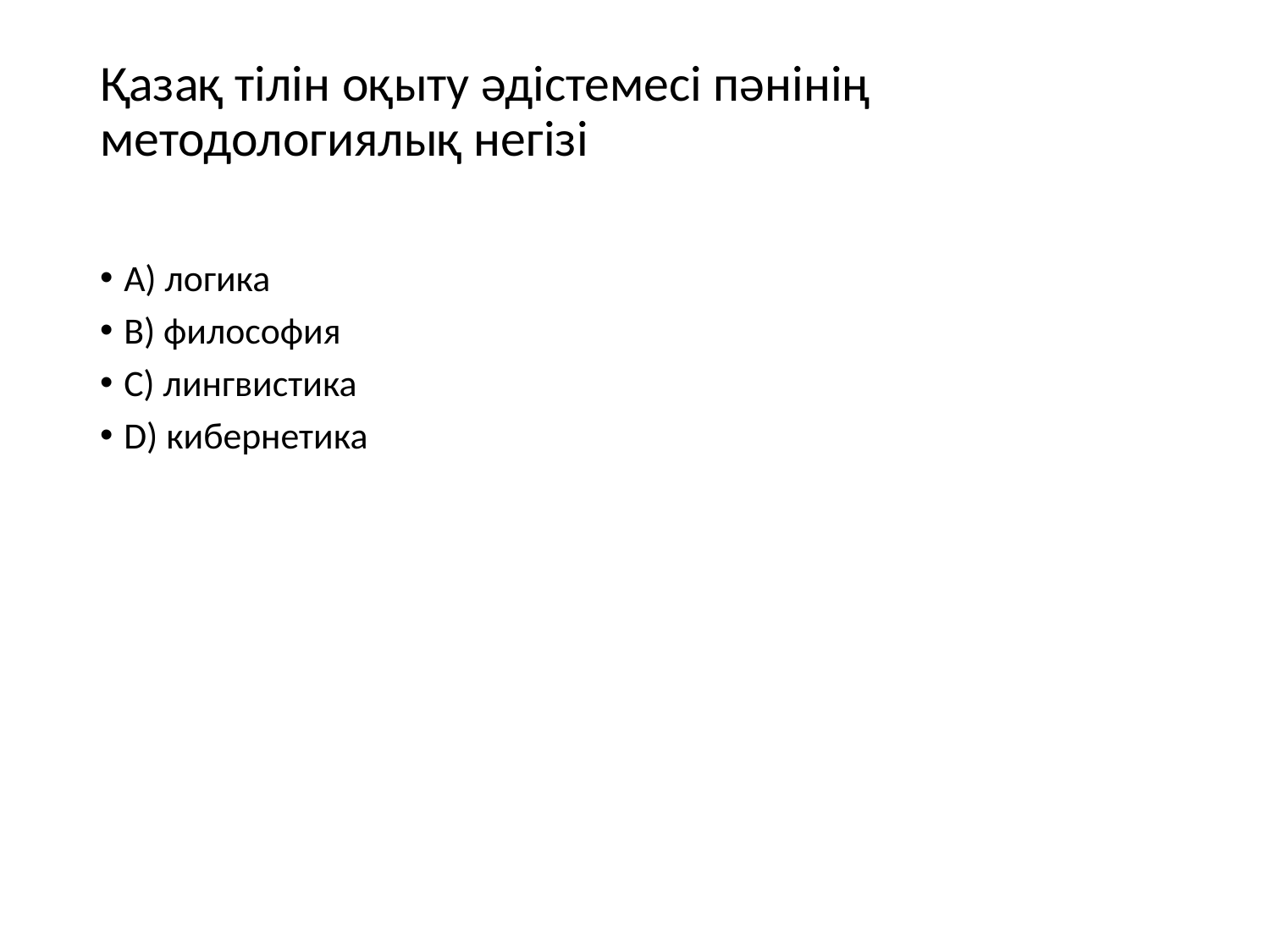

# Қазақ тілін оқыту әдістемесі пәнінің методологиялық негізі
А) логика
B) философия
С) лингвистика
D) кибернетика